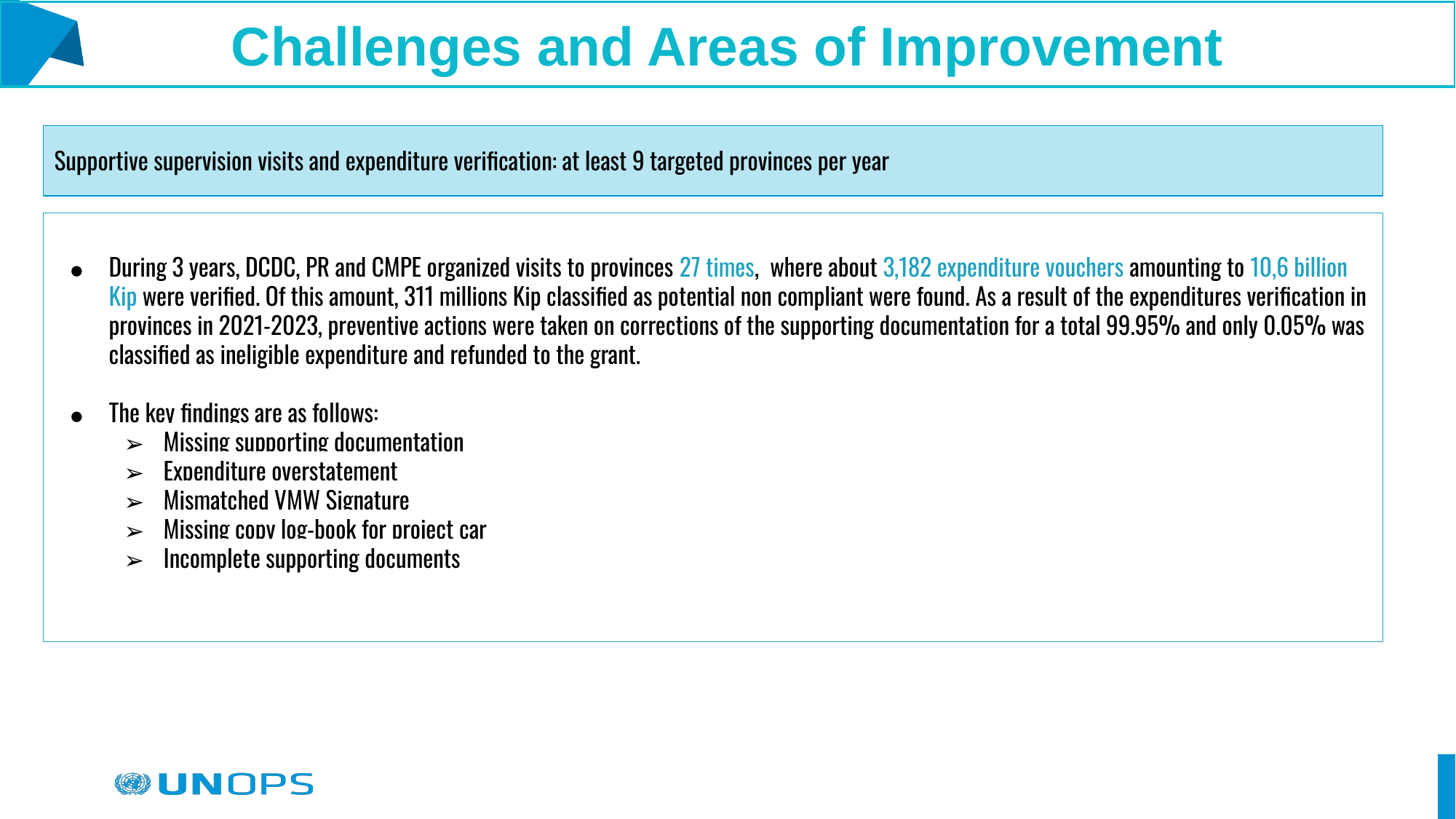

# Challenges and Areas of Improvement
Supportive supervision visits and expenditure verification: at least 9 targeted provinces per year

During 3 years, DCDC, PR and CMPE organized visits to provinces 27 times,  where about 3,182 expenditure vouchers amounting to 10,6 billion Kip were verified. Of this amount, 311 millions Kip classified as potential non compliant were found. As a result of the expenditures verification in provinces in 2021-2023, preventive actions were taken on corrections of the supporting documentation for a total 99.95% and only 0.05% was classified as ineligible expenditure and refunded to the grant.

The key findings are as follows:
Missing supporting documentation
Expenditure overstatement
Mismatched VMW Signature
Missing copy log-book for project car
Incomplete supporting documents